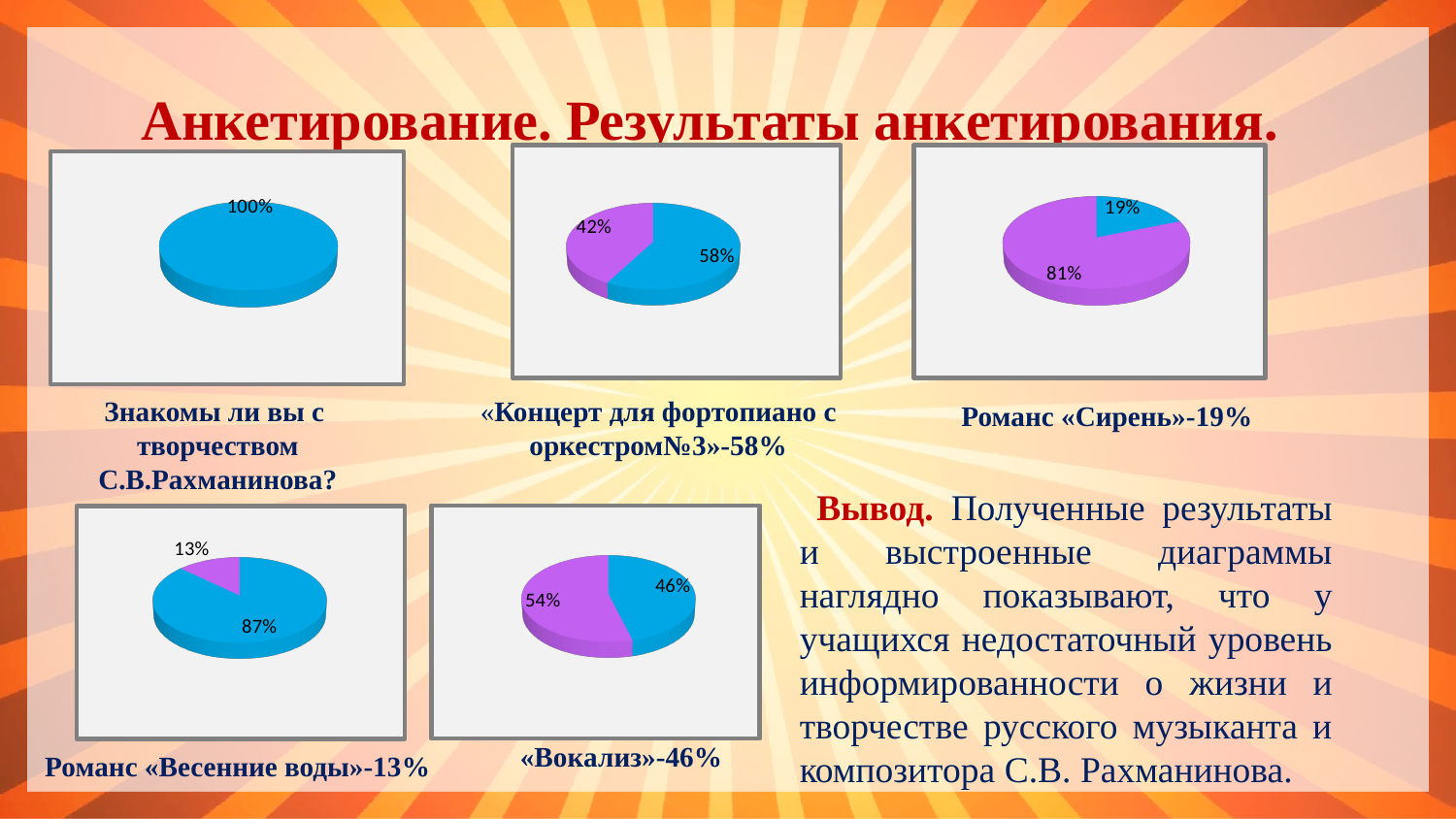

Анкетирование. Результаты анкетирования.

[unsupported chart]

[unsupported chart]

[unsupported chart]

«Концерт для фортопиано с оркестром№3»-58%
Знакомы ли вы с
творчеством С.В.Рахманинова?
Романс «Сирень»-19%
 Вывод. Полученные результаты и выстроенные диаграммы наглядно показывают, что у учащихся недостаточный уровень информированности о жизни и творчестве русского музыканта и композитора С.В. Рахманинова.

[unsupported chart]

[unsupported chart]

«Вокализ»-46%
Романс «Весенние воды»-13%